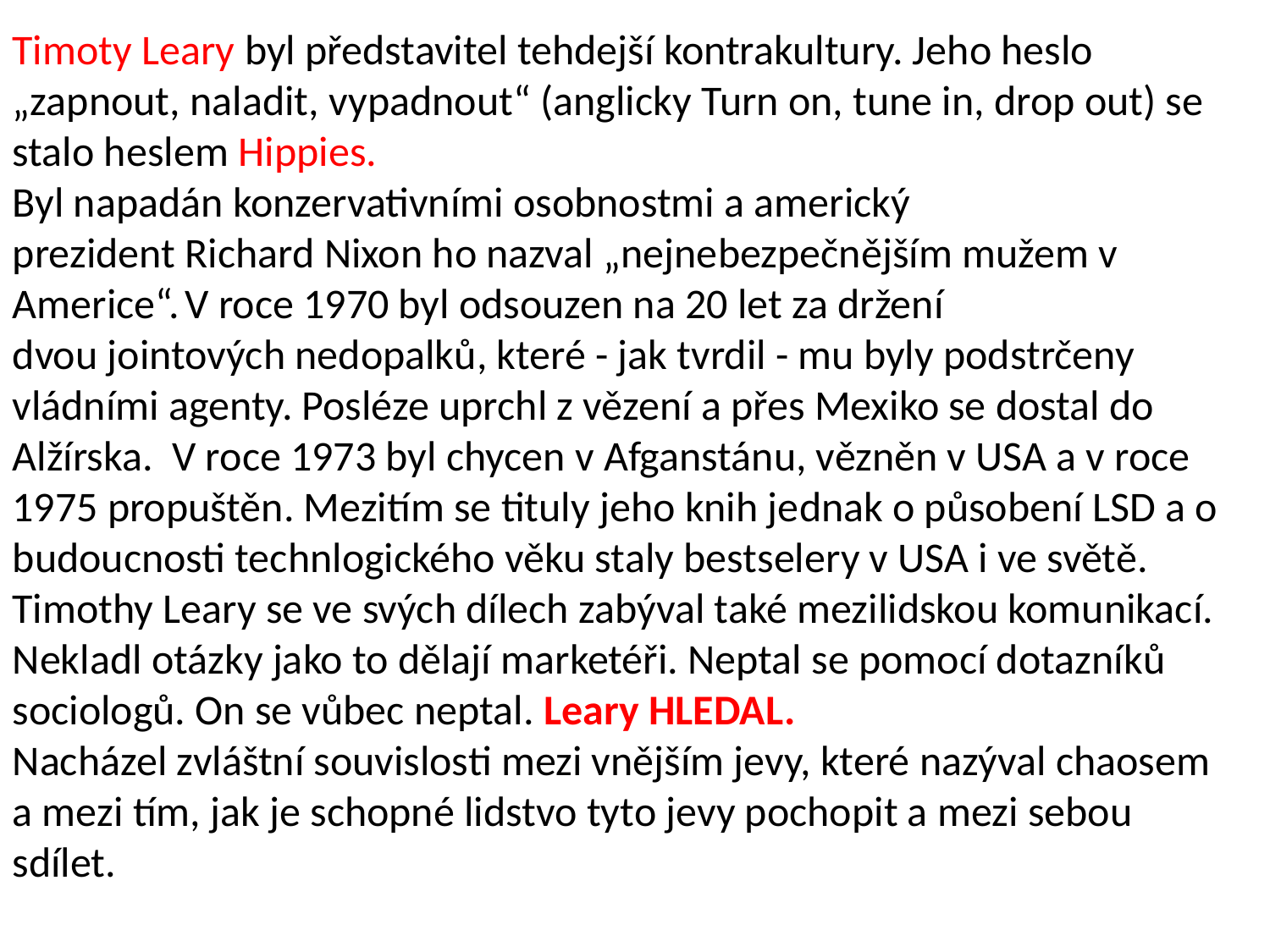

Timoty Leary byl představitel tehdejší kontrakultury. Jeho heslo „zapnout, naladit, vypadnout“ (anglicky Turn on, tune in, drop out) se stalo heslem Hippies.
Byl napadán konzervativními osobnostmi a americký prezident Richard Nixon ho nazval „nejnebezpečnějším mužem v Americe“. V roce 1970 byl odsouzen na 20 let za držení dvou jointových nedopalků, které - jak tvrdil - mu byly podstrčeny vládními agenty. Posléze uprchl z vězení a přes Mexiko se dostal do Alžírska.  V roce 1973 byl chycen v Afganstánu, vězněn v USA a v roce 1975 propuštěn. Mezitím se tituly jeho knih jednak o působení LSD a o budoucnosti technlogického věku staly bestselery v USA i ve světě.
Timothy Leary se ve svých dílech zabýval také mezilidskou komunikací. Nekladl otázky jako to dělají marketéři. Neptal se pomocí dotazníků sociologů. On se vůbec neptal. Leary HLEDAL.
Nacházel zvláštní souvislosti mezi vnějším jevy, které nazýval chaosem a mezi tím, jak je schopné lidstvo tyto jevy pochopit a mezi sebou sdílet.